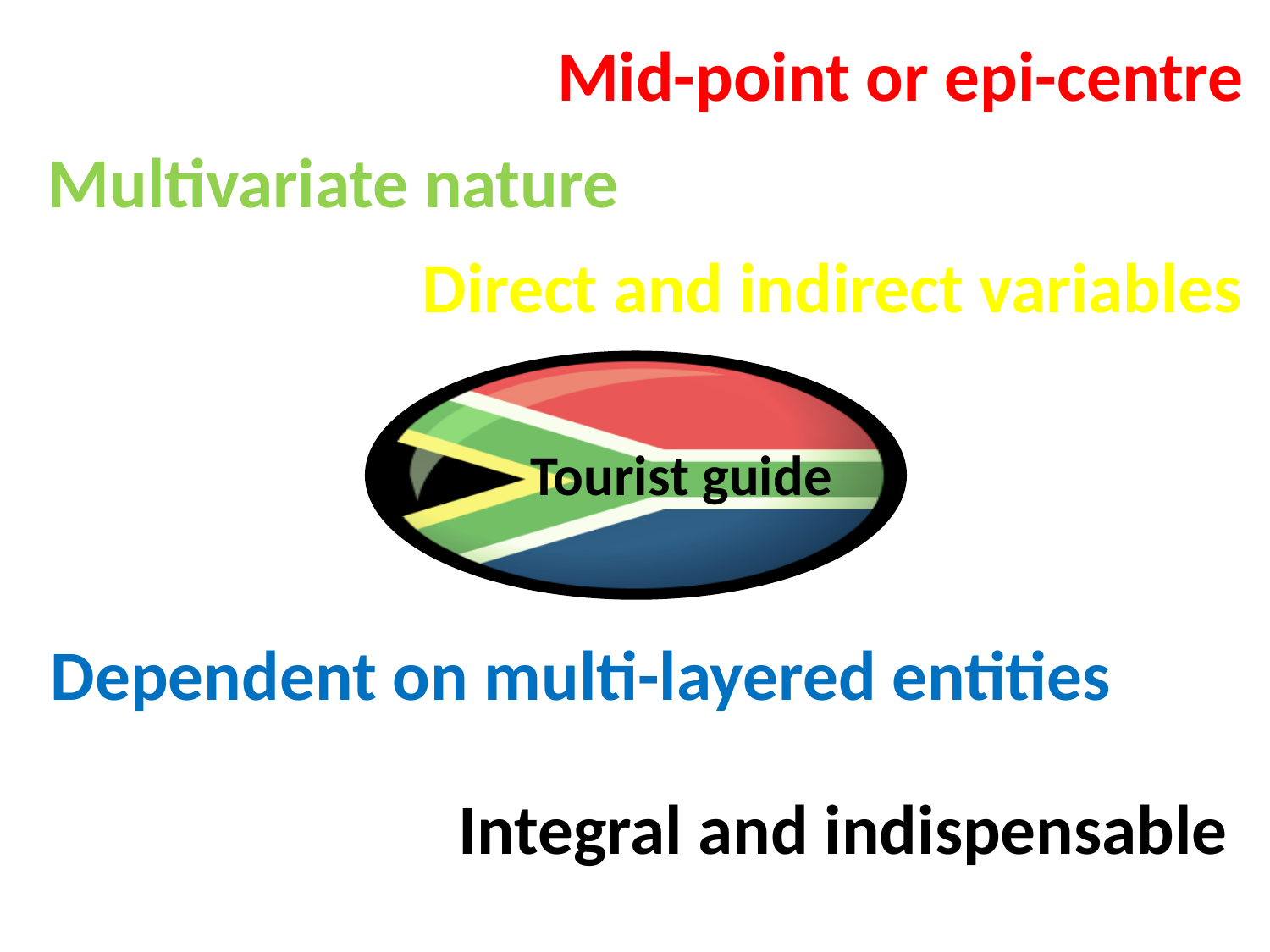

Mid-point or epi-centre
Multivariate nature
Direct and indirect variables

Tourist guide
Dependent on multi-layered entities
Integral and indispensable